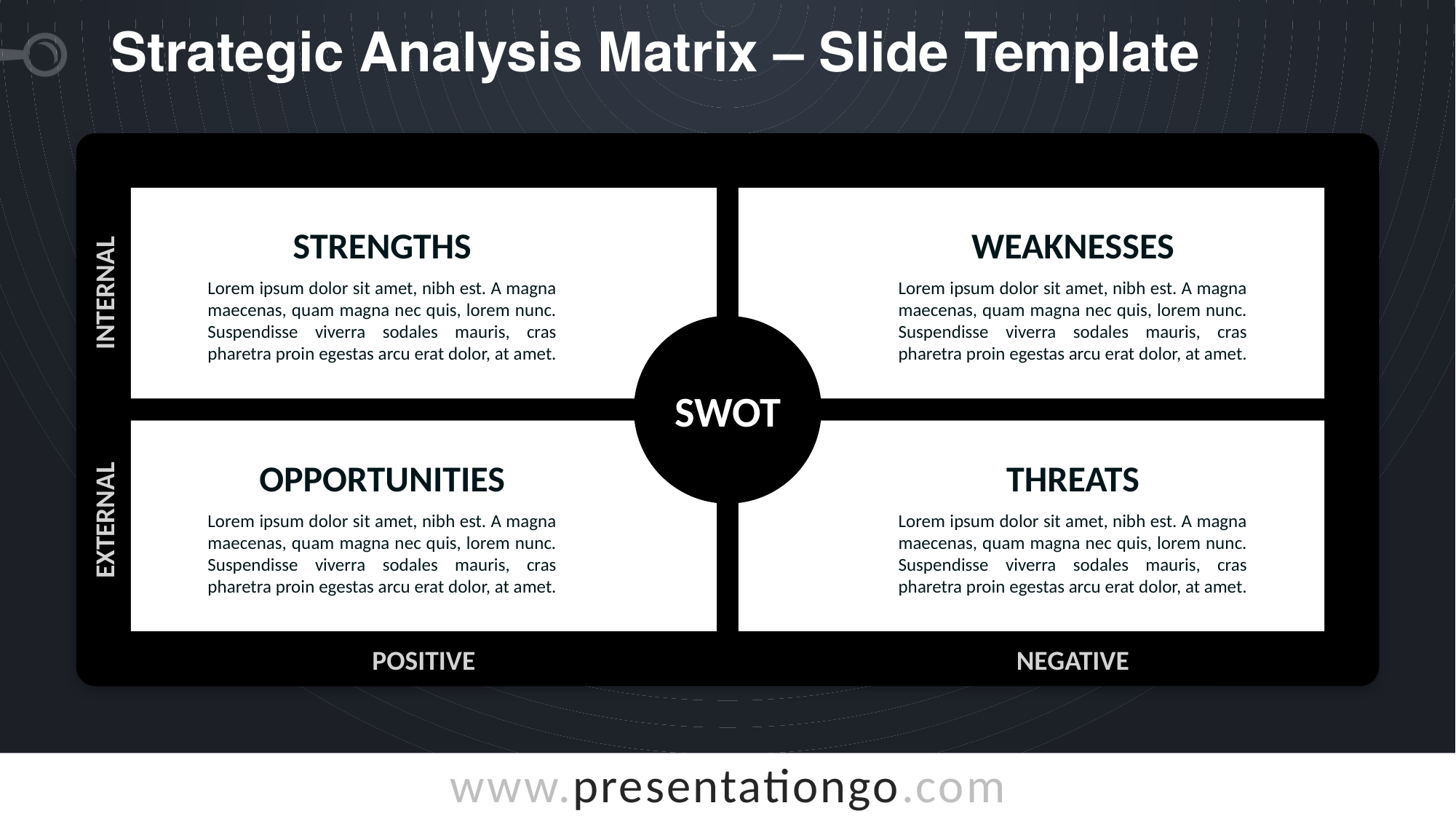

# Strategic Analysis Matrix – Slide Template

STRENGTHS
Lorem ipsum dolor sit amet, nibh est. A magna maecenas, quam magna nec quis, lorem nunc. Suspendisse viverra sodales mauris, cras pharetra proin egestas arcu erat dolor, at amet.
WEAKNESSES
Lorem ipsum dolor sit amet, nibh est. A magna maecenas, quam magna nec quis, lorem nunc. Suspendisse viverra sodales mauris, cras pharetra proin egestas arcu erat dolor, at amet.
INTERNAL
SWOT

OPPORTUNITIES
Lorem ipsum dolor sit amet, nibh est. A magna maecenas, quam magna nec quis, lorem nunc. Suspendisse viverra sodales mauris, cras pharetra proin egestas arcu erat dolor, at amet.
THREATS
Lorem ipsum dolor sit amet, nibh est. A magna maecenas, quam magna nec quis, lorem nunc. Suspendisse viverra sodales mauris, cras pharetra proin egestas arcu erat dolor, at amet.
EXTERNAL
POSITIVE
NEGATIVE